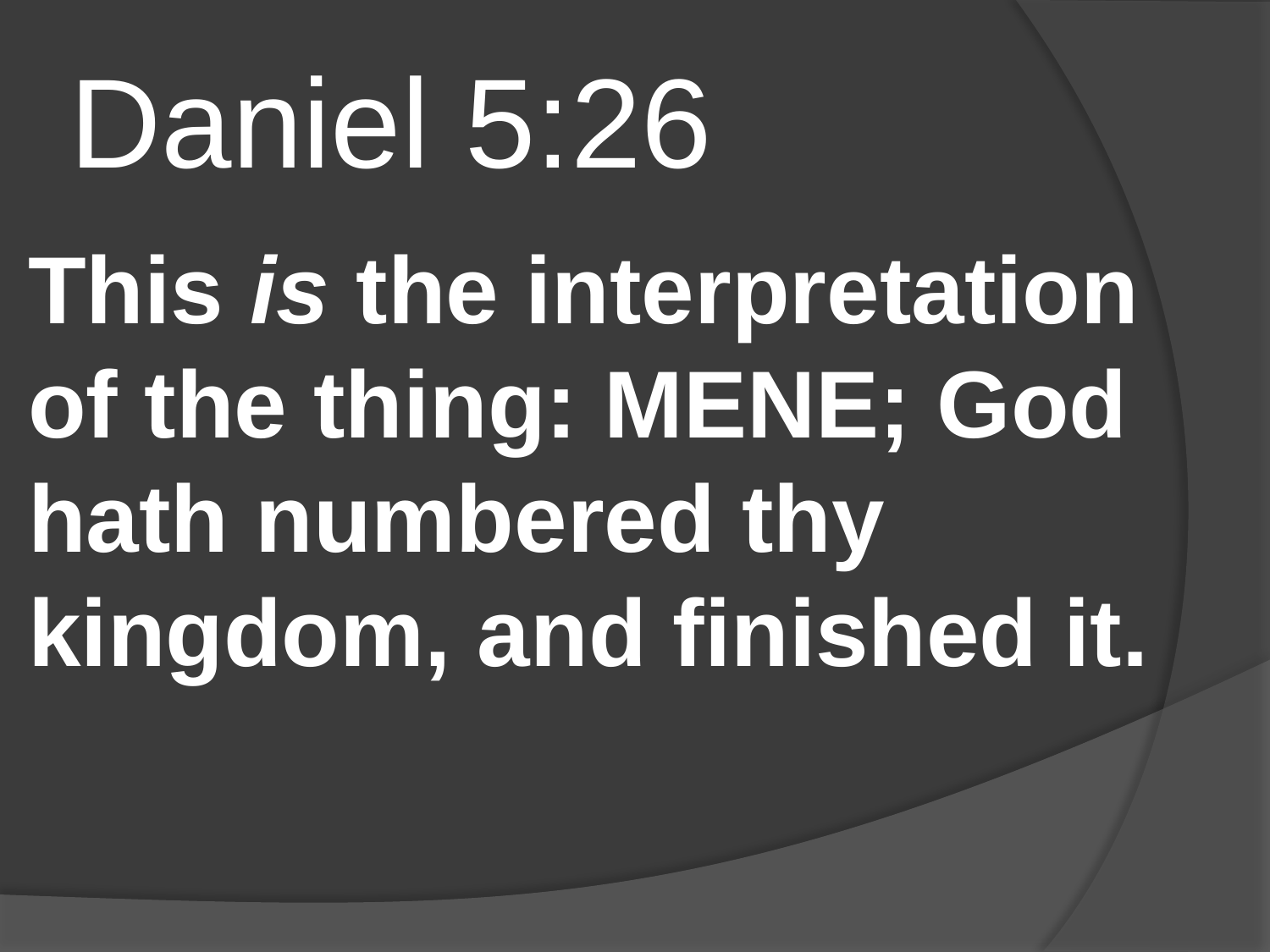

# Daniel 5:26
This is the interpretation of the thing: MENE; God hath numbered thy kingdom, and finished it.